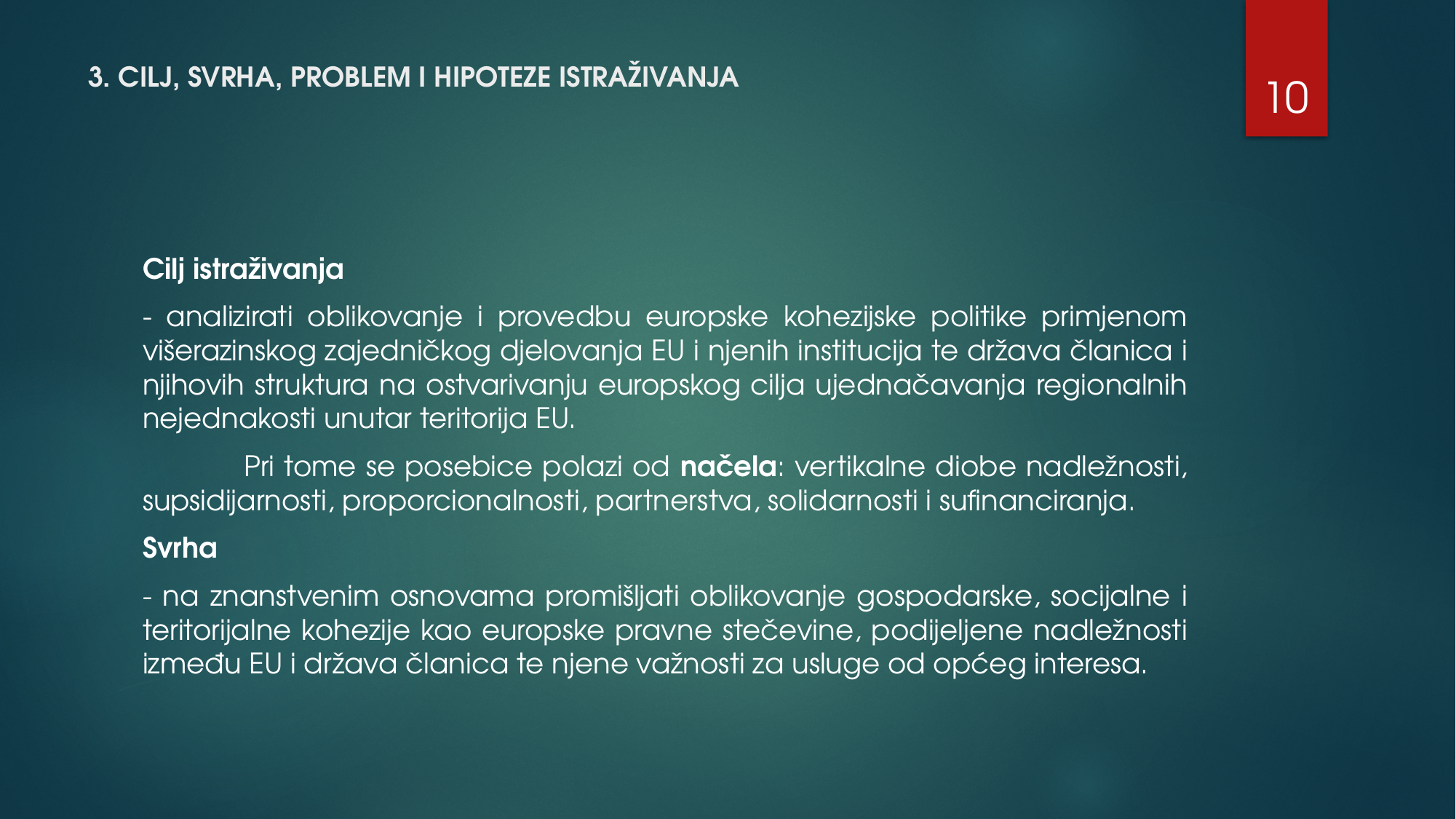

10
# 3. CILJ, SVRHA, PROBLEM I HIPOTEZE ISTRAŽIVANJA
Cilj istraživanja
- analizirati oblikovanje i provedbu europske kohezijske politike primjenom višerazinskog zajedničkog djelovanja EU i njenih institucija te država članica i njihovih struktura na ostvarivanju europskog cilja ujednačavanja regionalnih nejednakosti unutar teritorija EU.
	Pri tome se posebice polazi od načela: vertikalne diobe nadležnosti, supsidijarnosti, proporcionalnosti, partnerstva, solidarnosti i sufinanciranja.
Svrha
- na znanstvenim osnovama promišljati oblikovanje gospodarske, socijalne i teritorijalne kohezije kao europske pravne stečevine, podijeljene nadležnosti između EU i država članica te njene važnosti za usluge od općeg interesa.